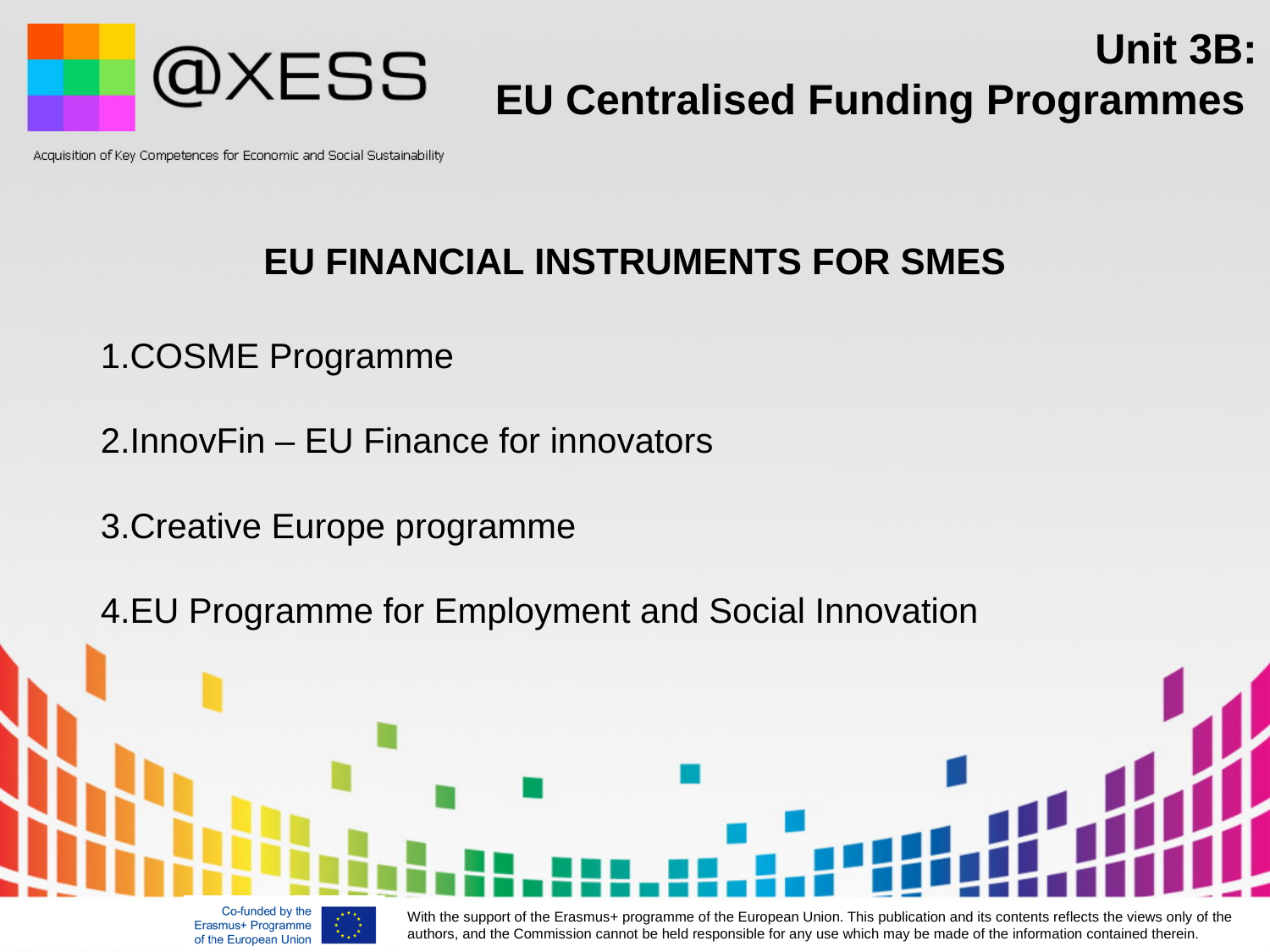

# Unit 3B: EU Centralised Funding Programmes
EU FINANCIAL INSTRUMENTS FOR SMES

COSME Programme

InnovFin – EU Finance for innovators

Creative Europe programme

EU Programme for Employment and Social Innovation